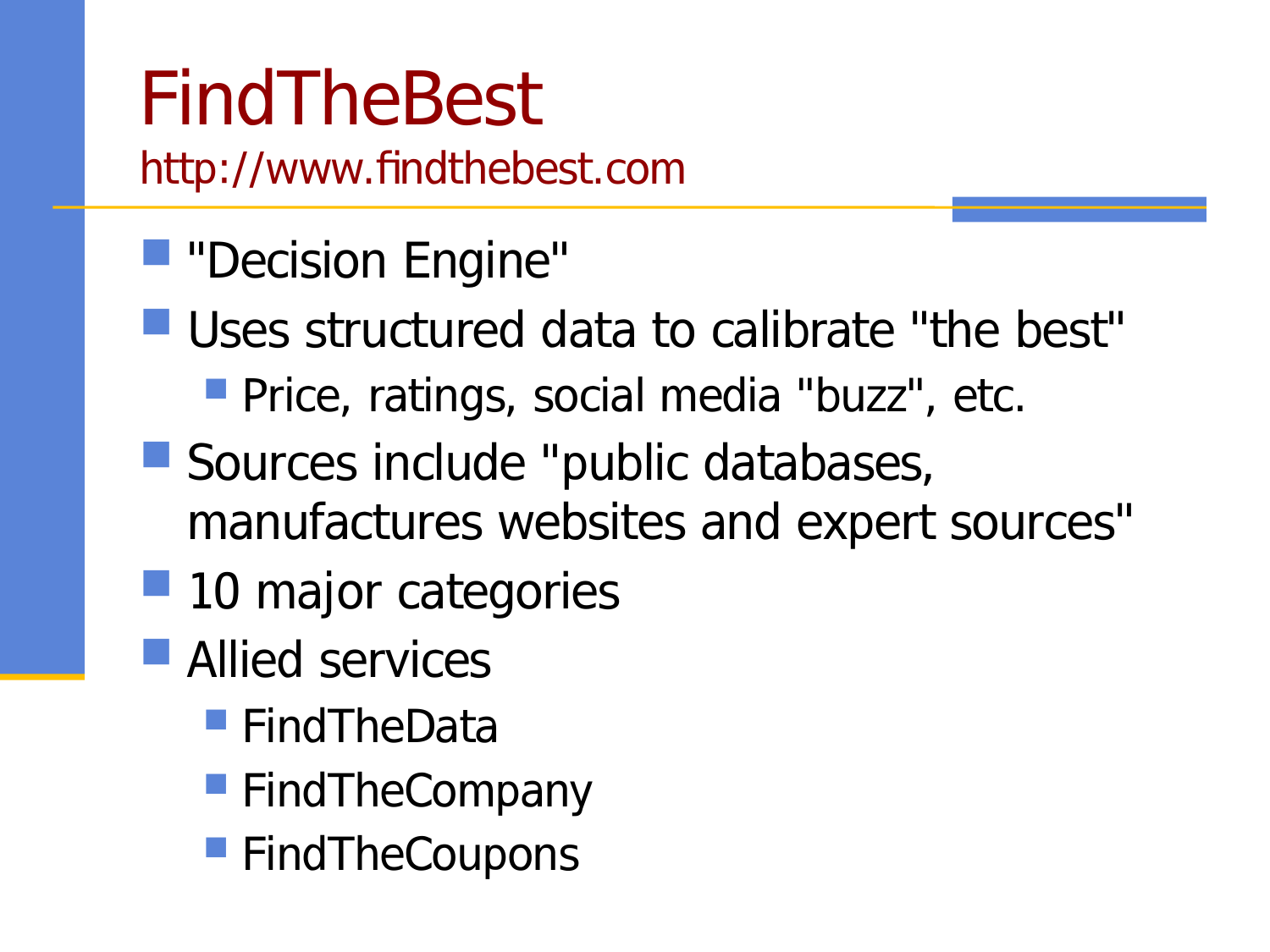

# FindTheBest http://www.findthebest.com
"Decision Engine"
Uses structured data to calibrate "the best"
Price, ratings, social media "buzz", etc.
Sources include "public databases, manufactures websites and expert sources"
10 major categories
Allied services
FindTheData
FindTheCompany
FindTheCoupons